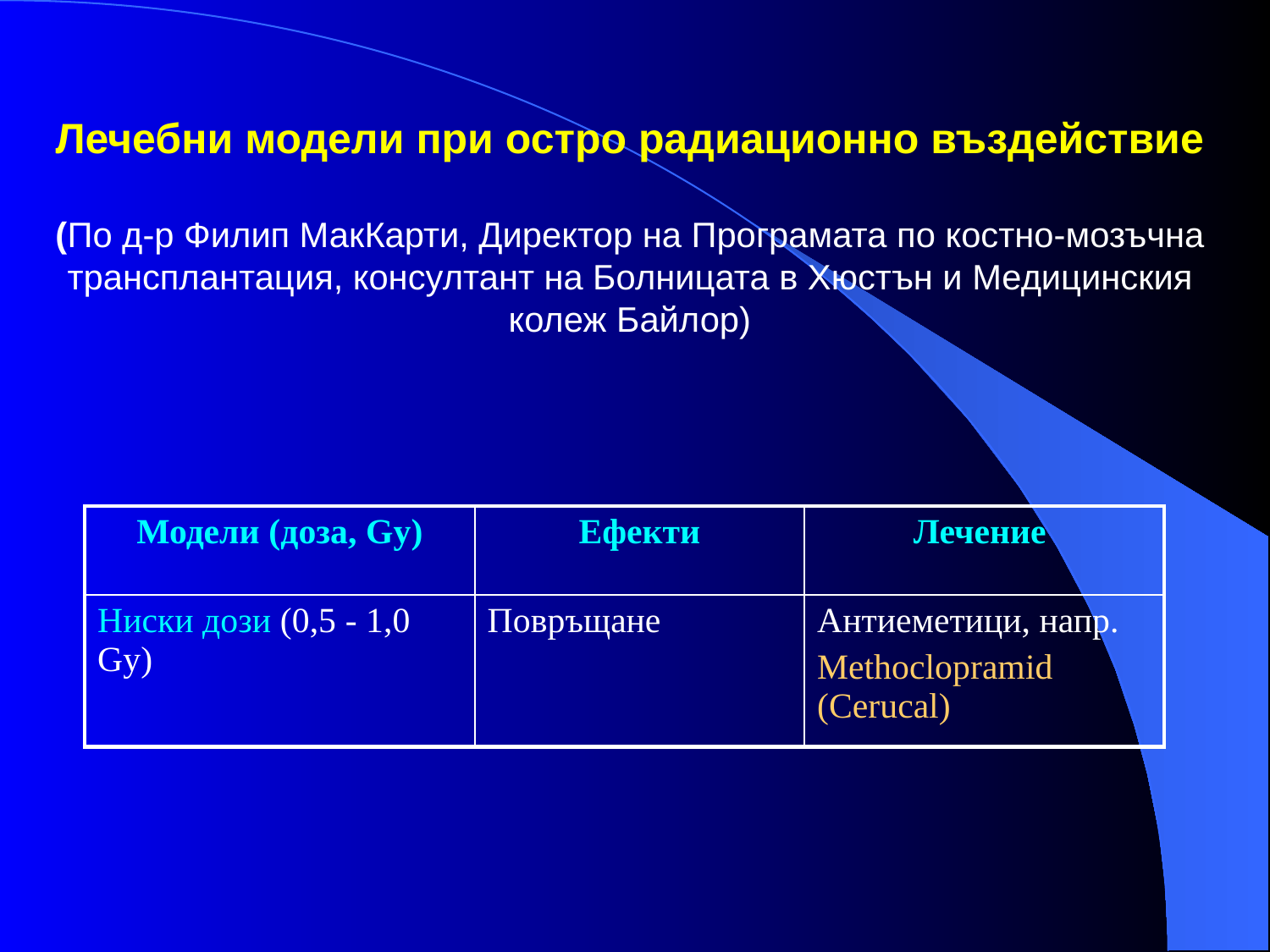

# Лечебни модели при остро радиационно въздействие (По д-р Филип МакКарти, Директор на Програмата по костно-мозъчна трансплантация, консултант на Болницата в Хюстън и Медицинския колеж Байлор)
| Модели (доза, Gy) | Eфекти | Лечение |
| --- | --- | --- |
| Ниски дози (0,5 - 1,0 Gy) | Повръщане | Антиеметици, напр. Methoclopramid (Cerucal) |